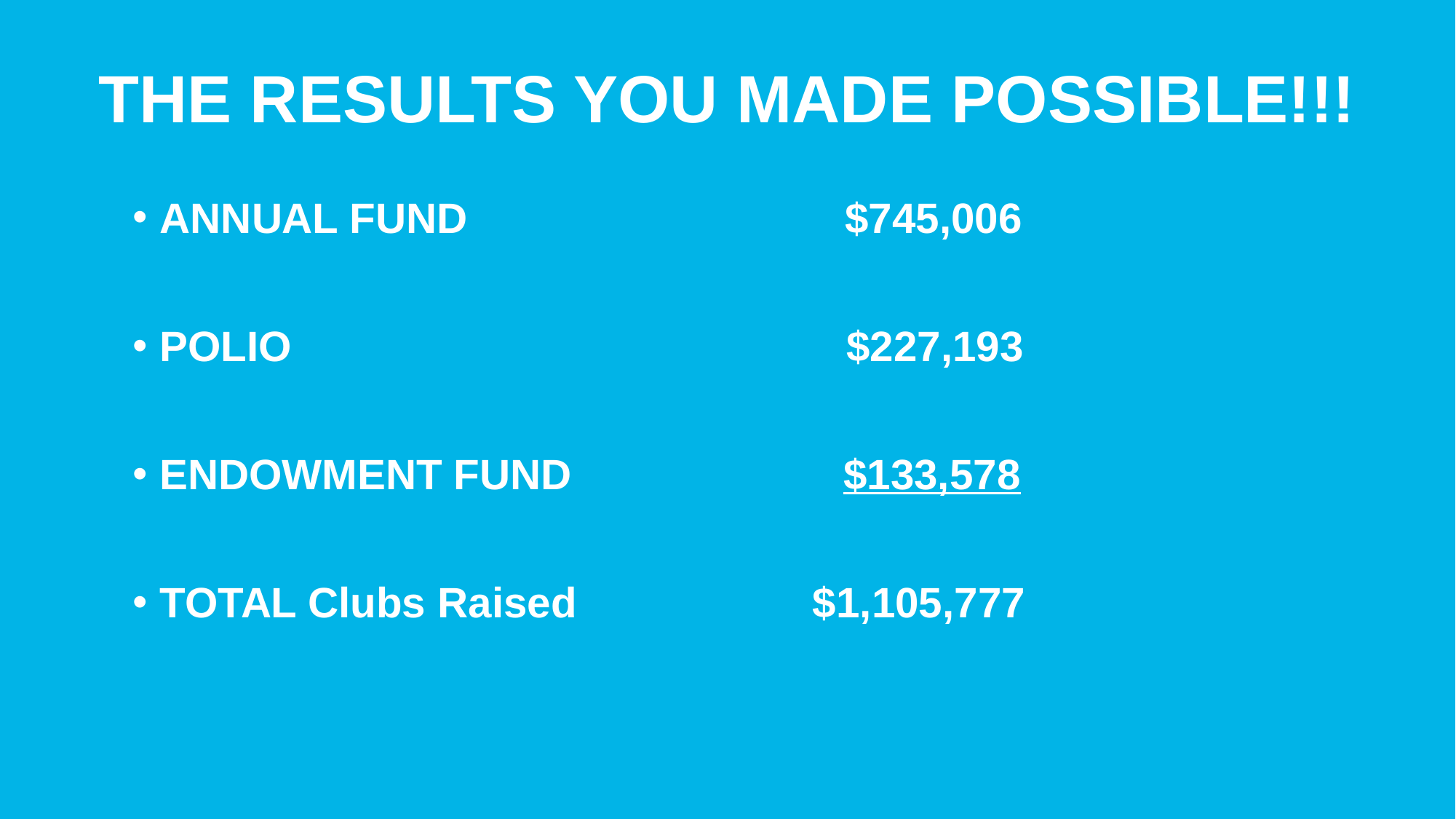

THE RESULTS YOU MADE POSSIBLE!!!
ANNUAL FUND                                $745,006

POLIO                                               $227,193

ENDOWMENT FUND                       $133,578

TOTAL Clubs Raised                    $1,105,777